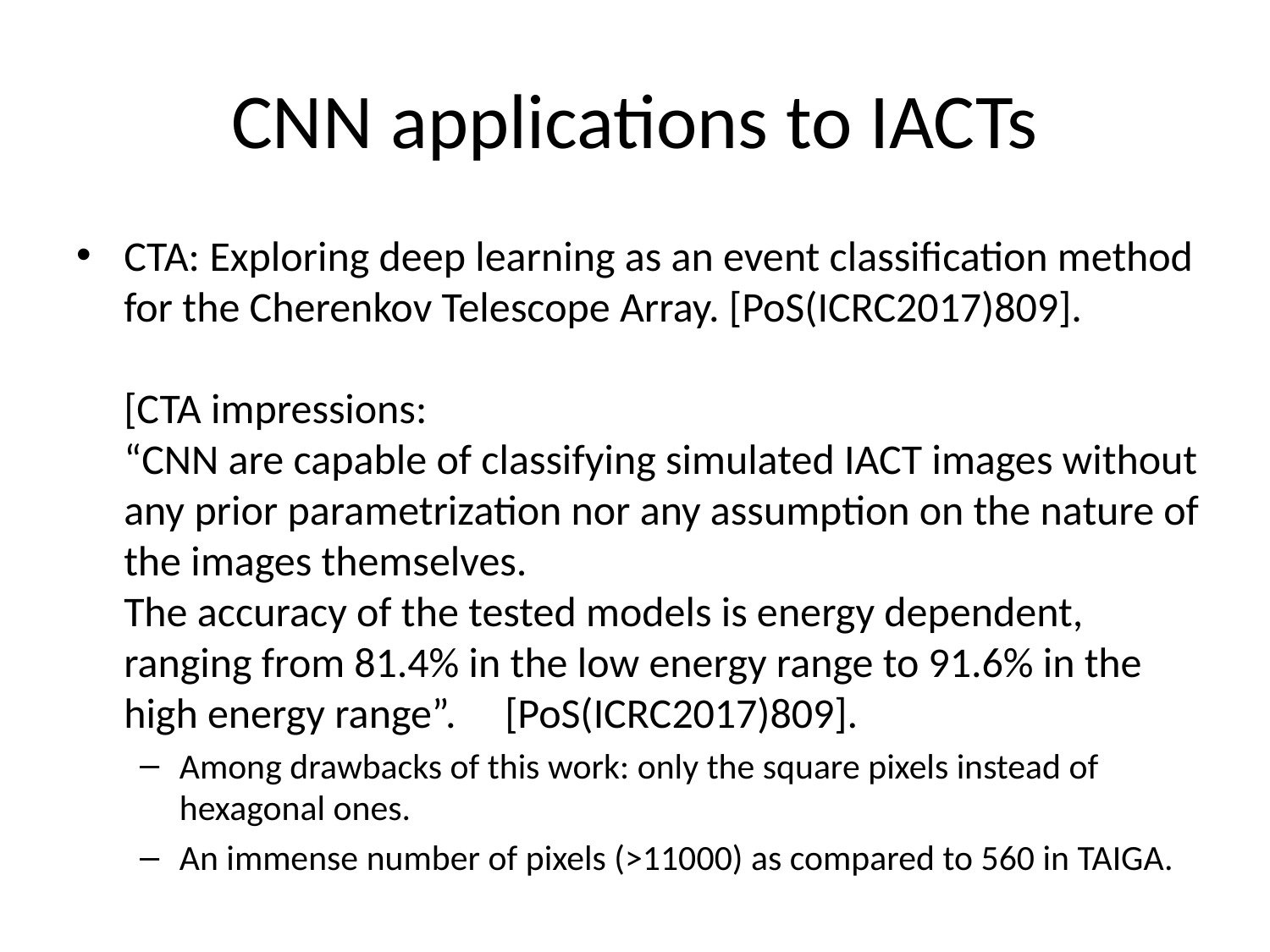

# CNN applications to IACTs
CTA: Exploring deep learning as an event classification method for the Cherenkov Telescope Array. [PoS(ICRC2017)809].
[CTA impressions:
“CNN are capable of classifying simulated IACT images without any prior parametrization nor any assumption on the nature of the images themselves.
The accuracy of the tested models is energy dependent, ranging from 81.4% in the low energy range to 91.6% in the high energy range”.	[PoS(ICRC2017)809].
Among drawbacks of this work: only the square pixels instead of hexagonal ones.
An immense number of pixels (>11000) as compared to 560 in TAIGA.